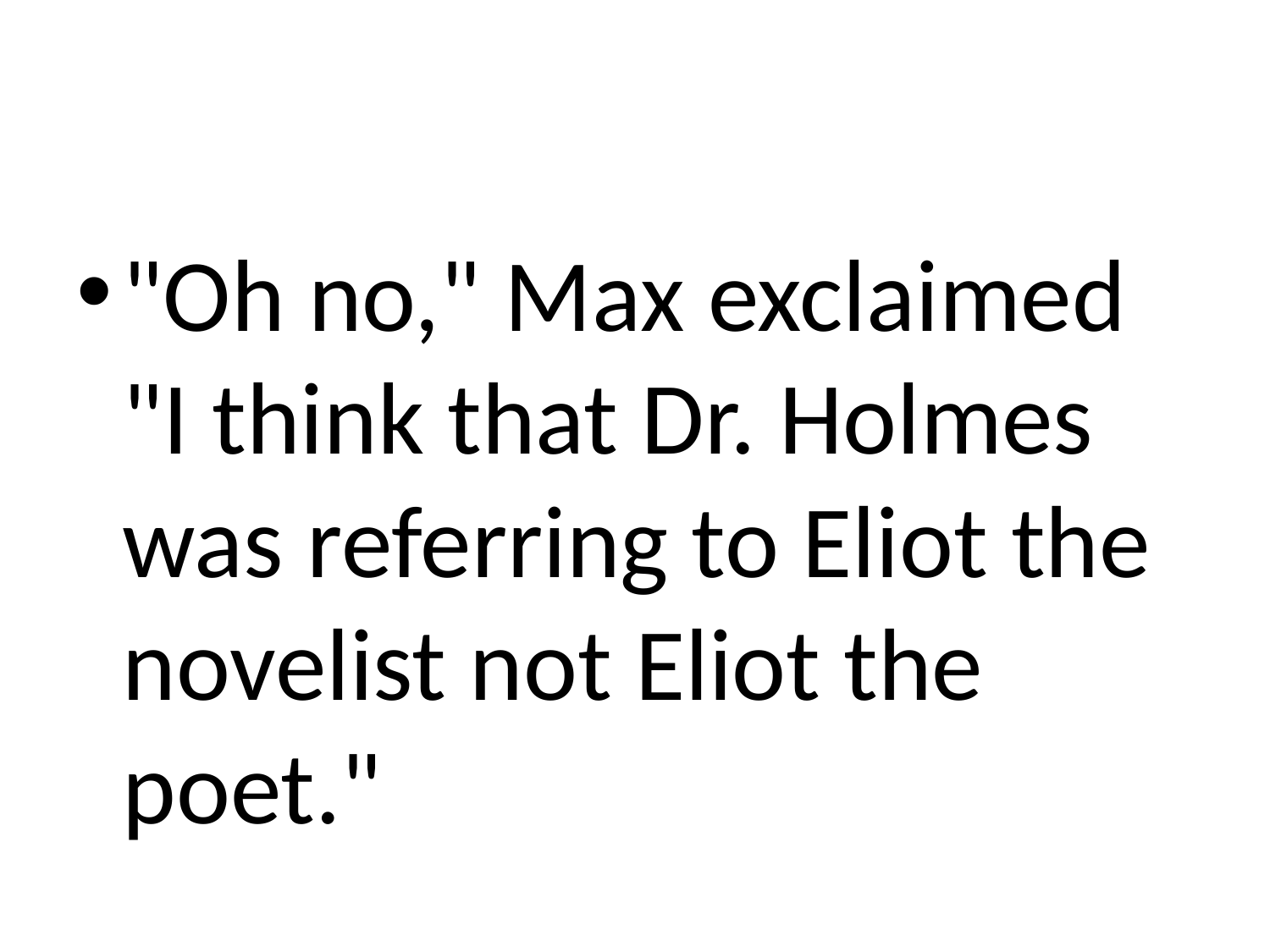

#
"Oh no," Max exclaimed "I think that Dr. Holmes was referring to Eliot the novelist not Eliot the poet."